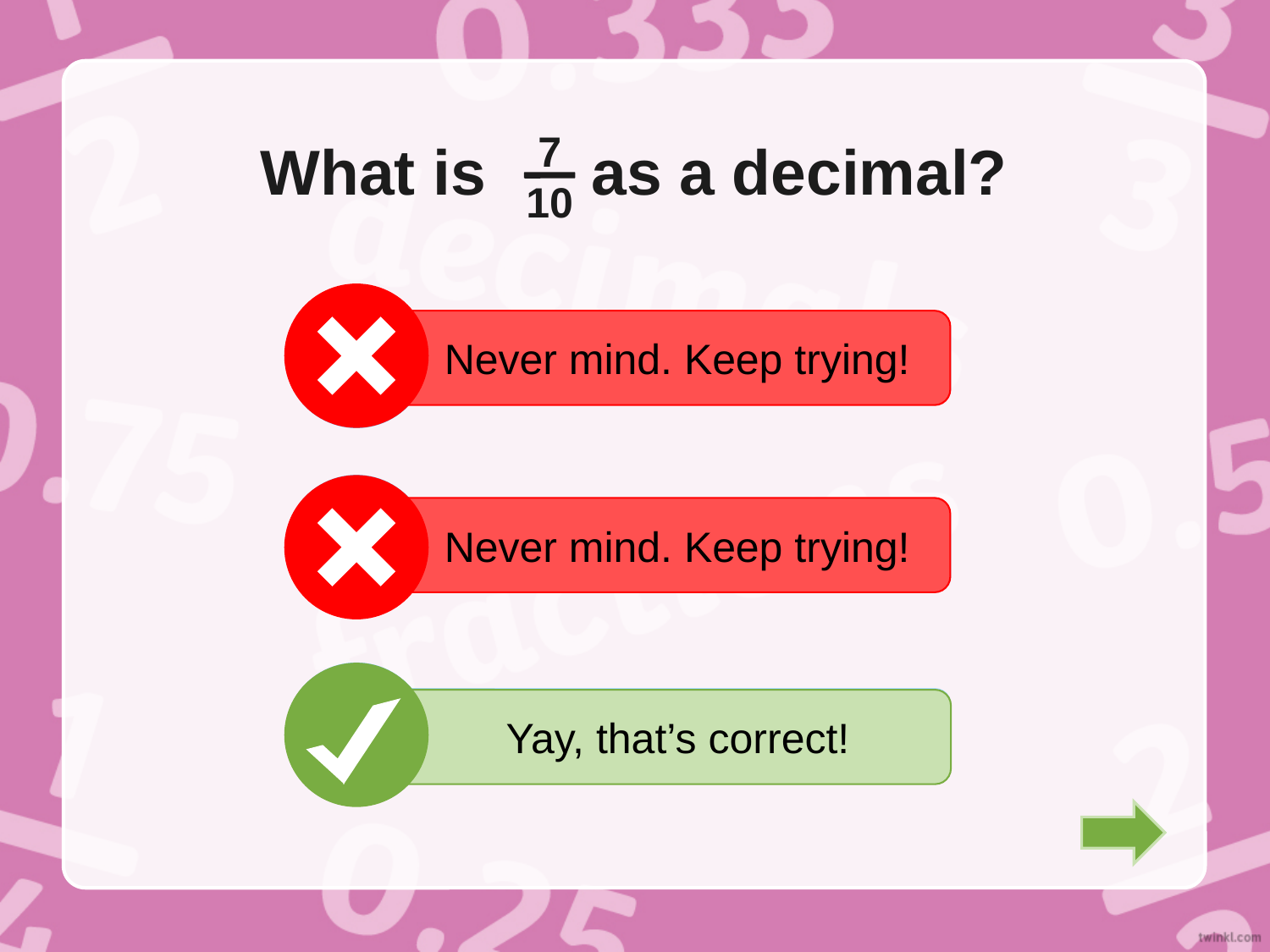

# What is      as a decimal?
7
10

Never mind. Keep trying!
A
0.1

Never mind. Keep trying!
B
1.7

Yay, that’s correct!

C
0.7